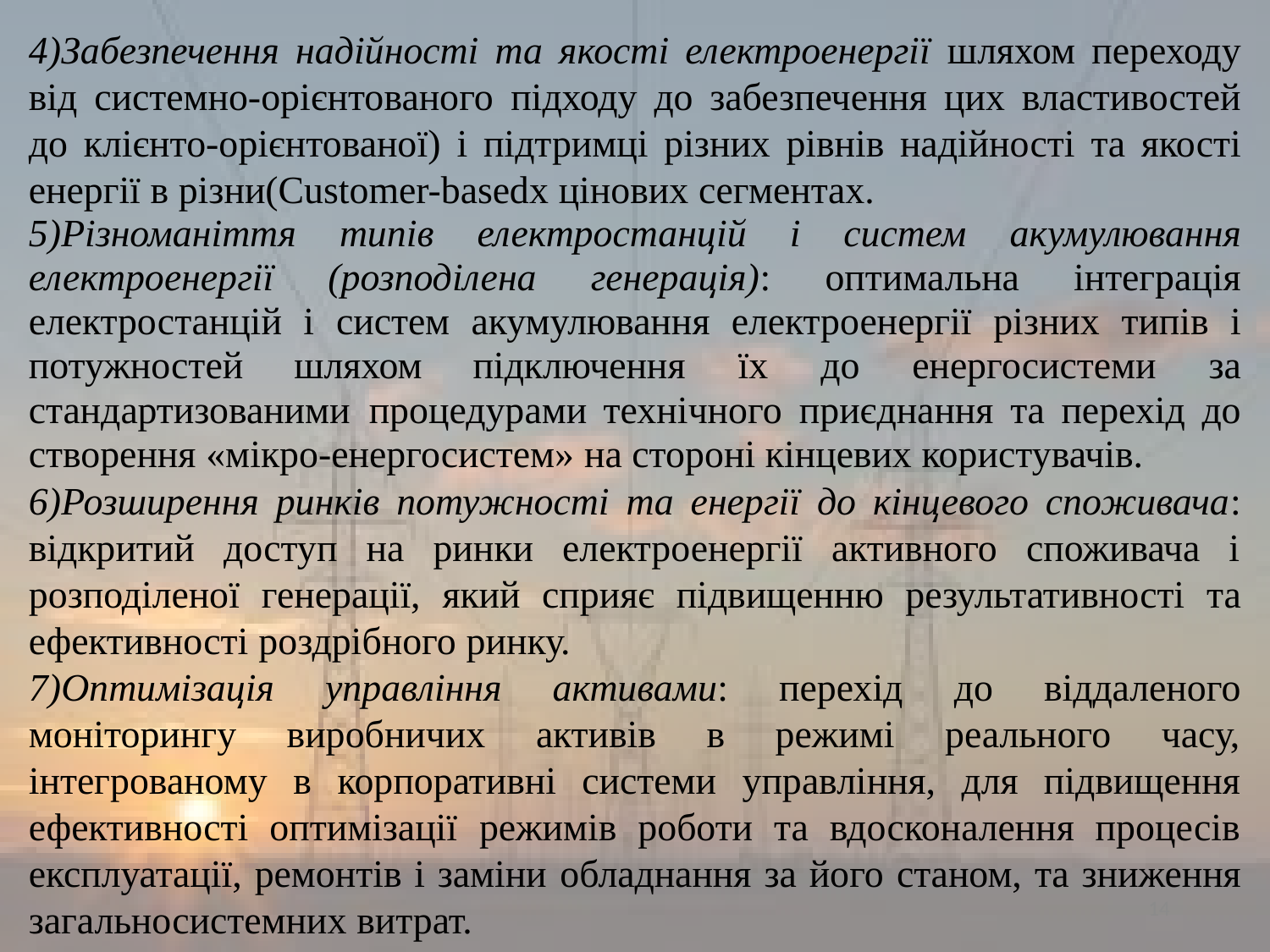

Забезпечення надійності та якості електроенергії шляхом переходу від системно-орієнтованого підходу до забезпечення цих властивостей до клієнто-орієнтованої) і підтримці різних рівнів надійності та якості енергії в різни(Customer-basedх цінових сегментах.
Різноманіття типів електростанцій і систем акумулювання електроенергії (розподілена генерація): оптимальна інтеграція електростанцій і систем акумулювання електроенергії різних типів і потужностей шляхом підключення їх до енергосистеми за стандартизованими процедурами технічного приєднання та перехід до створення «мікро-енергосистем» на стороні кінцевих користувачів.
Розширення ринків потужності та енергії до кінцевого споживача: відкритий доступ на ринки електроенергії активного споживача і розподіленої генерації, який сприяє підвищенню результативності та ефективності роздрібного ринку.
Оптимізація управління активами: перехід до віддаленого моніторингу виробничих активів в режимі реального часу, інтегрованому в корпоративні системи управління, для підвищення ефективності оптимізації режимів роботи та вдосконалення процесів експлуатації, ремонтів і заміни обладнання за його станом, та зниження загальносистемних витрат.
14